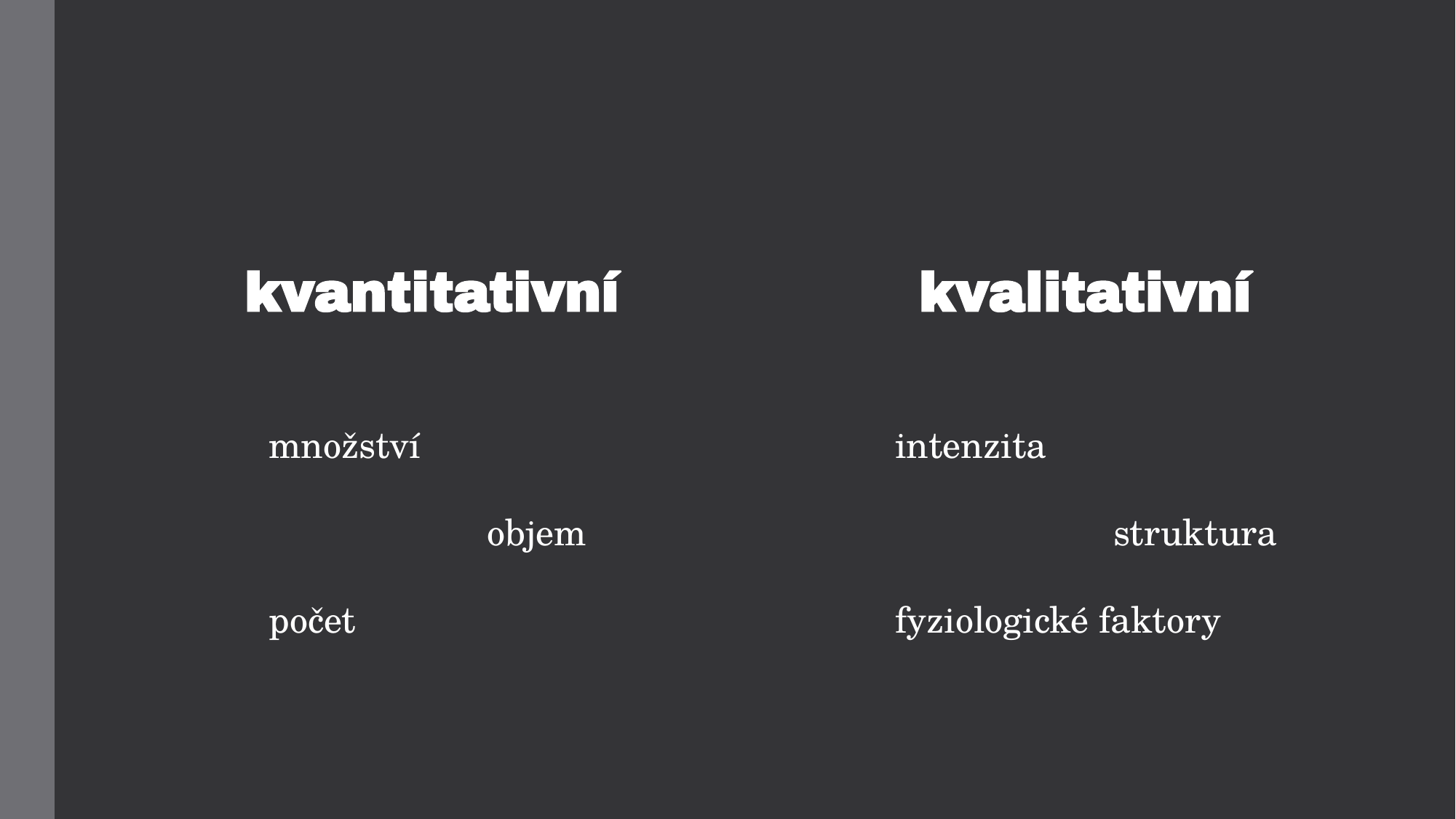

kvantitativní
kvalitativní
intenzita

		struktura

fyziologické faktory
množství

		objem

počet